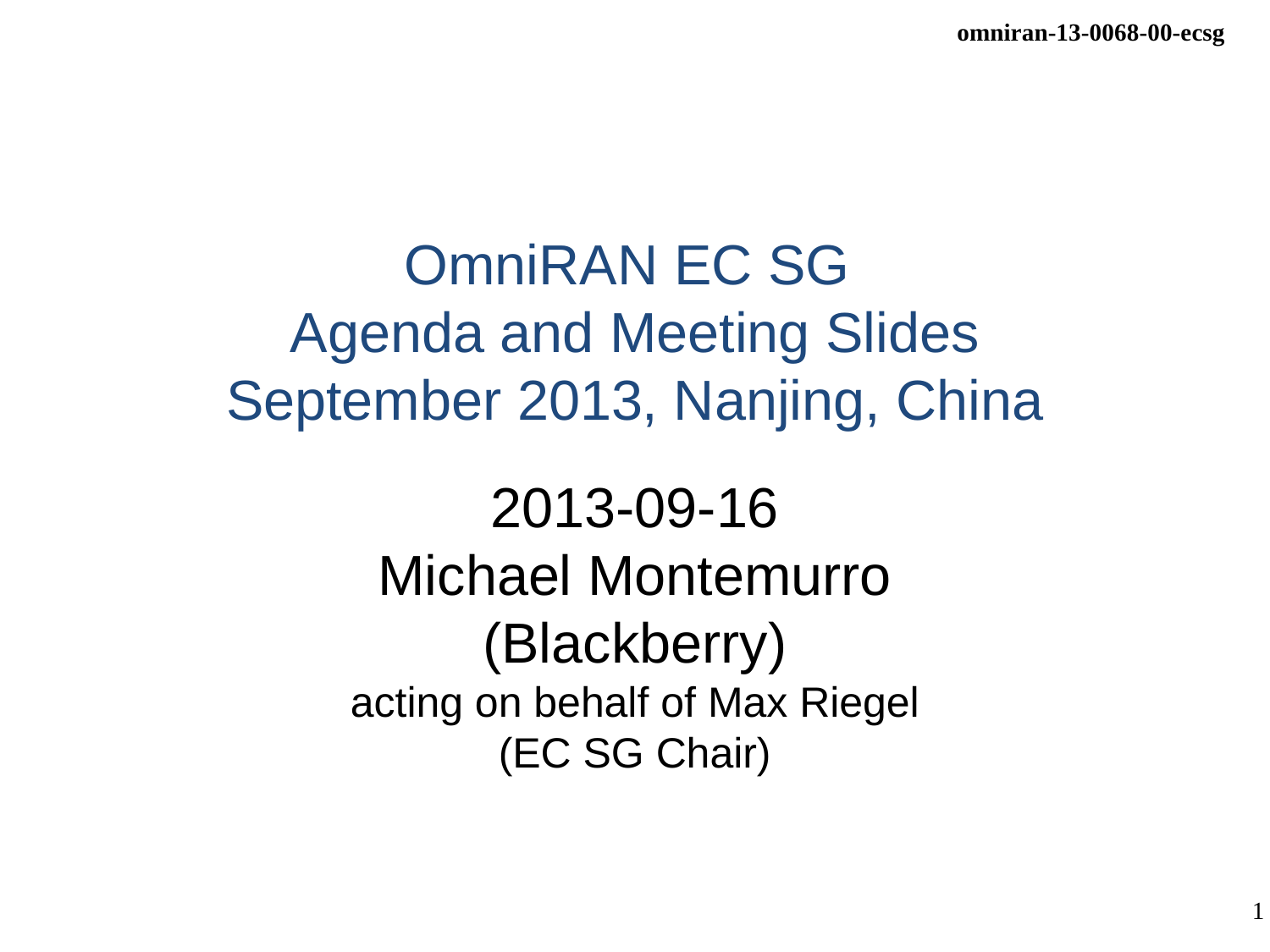

# OmniRAN EC SG Agenda and Meeting Slides September 2013, Nanjing, China
2013-09-16
Michael Montemurro
(Blackberry)
acting on behalf of Max Riegel
(EC SG Chair)